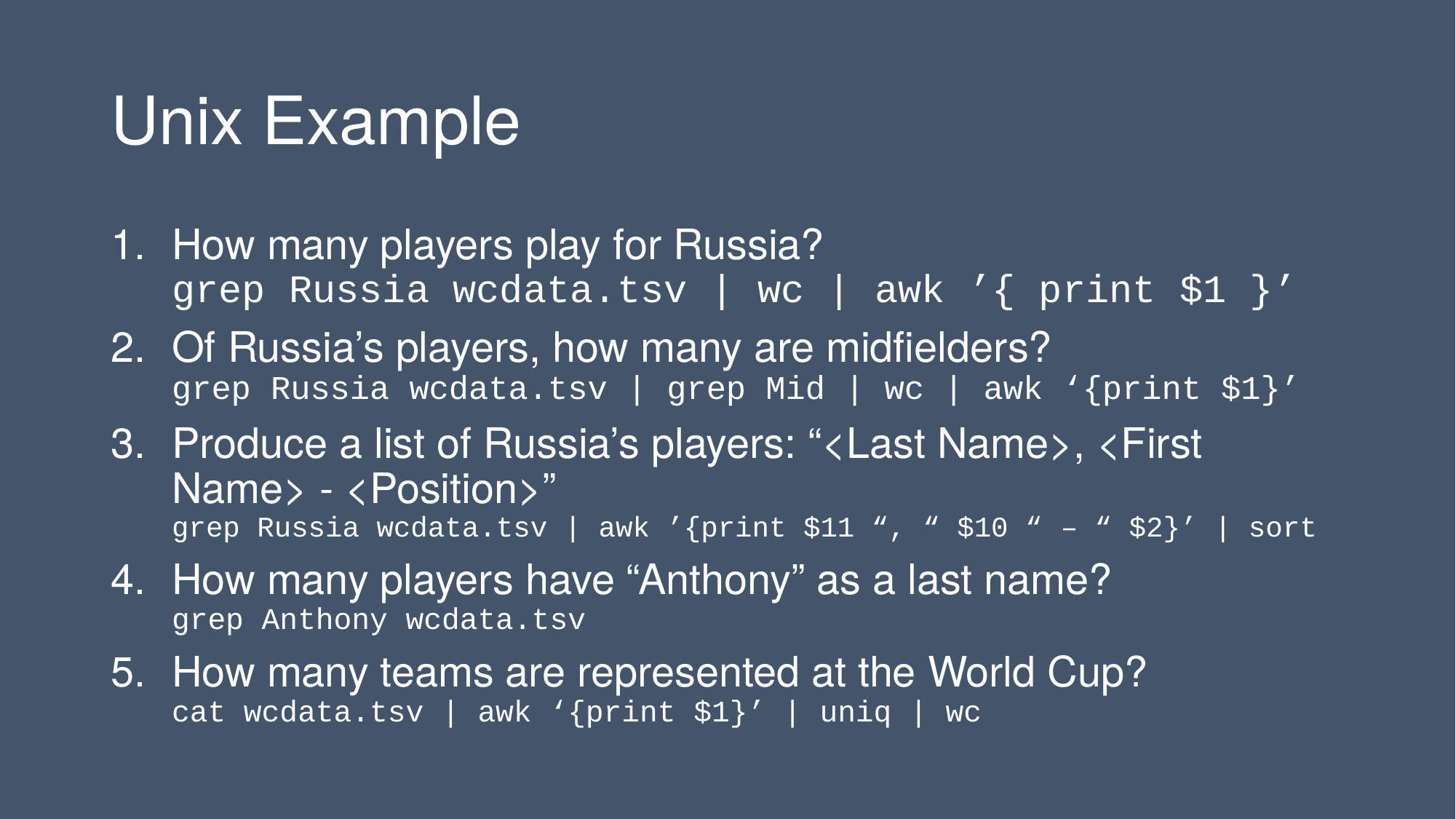

# Unix Example
How many players play for Russia?
grep Russia wcdata.tsv | wc | awk ’{ print $1 }’
Of Russia’s players, how many are midfielders?
grep Russia wcdata.tsv | grep Mid | wc | awk ‘{print $1}’
Produce a list of Russia’s players: “<Last Name>, <First Name> - <Position>”
grep Russia wcdata.tsv | awk ’{print $11 “, “ $10 “ – “ $2}’ | sort
How many players have “Anthony” as a last name?
grep Anthony wcdata.tsv
How many teams are represented at the World Cup?
cat wcdata.tsv | awk ‘{print $1}’ | uniq | wc